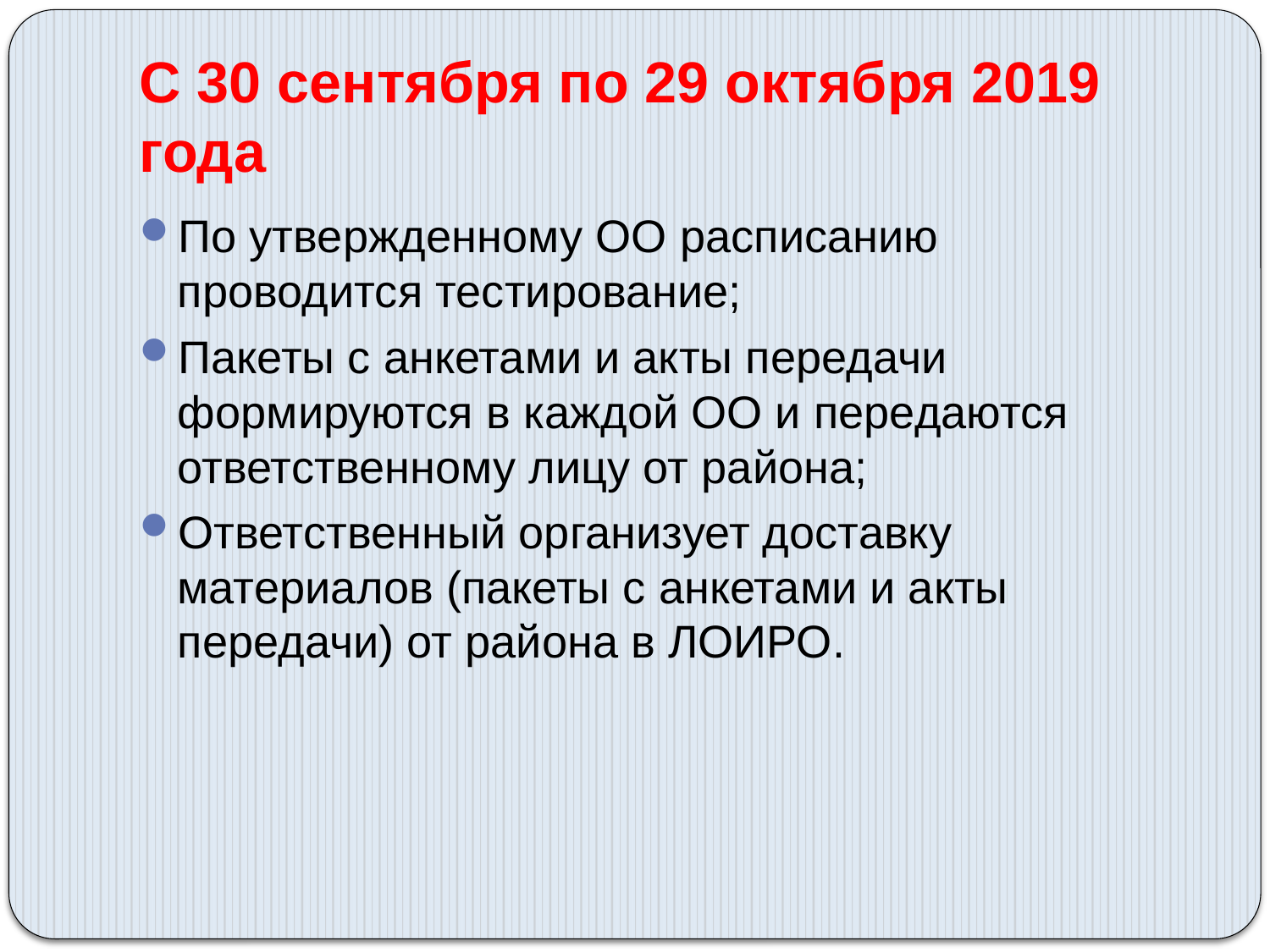

# С 30 сентября по 29 октября 2019 года
По утвержденному ОО расписанию проводится тестирование;
Пакеты с анкетами и акты передачи формируются в каждой ОО и передаются ответственному лицу от района;
Ответственный организует доставку материалов (пакеты с анкетами и акты передачи) от района в ЛОИРО.